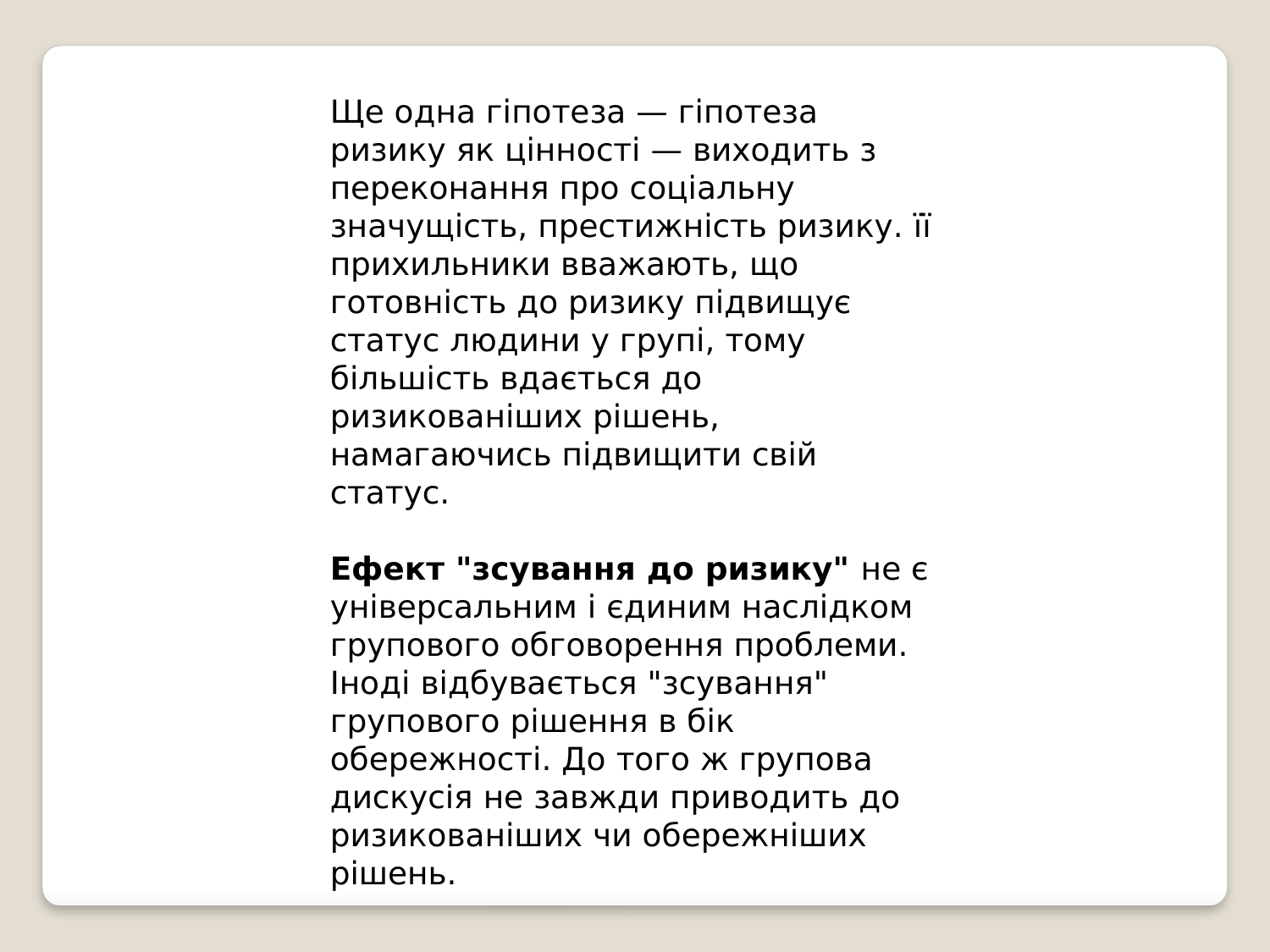

Ще одна гіпотеза — гіпотеза ризику як цінності — виходить з переконання про соціальну значущість, престижність ризику. її прихильники вважають, що готовність до ризику підвищує статус людини у групі, тому більшість вдається до ризикованіших рішень, намагаючись підвищити свій статус.

Ефект "зсування до ризику" не є універсальним і єдиним наслідком групового обговорення проблеми. Іноді відбувається "зсування" групового рішення в бік обережності. До того ж групова дискусія не завжди приводить до ризикованіших чи обережніших рішень.